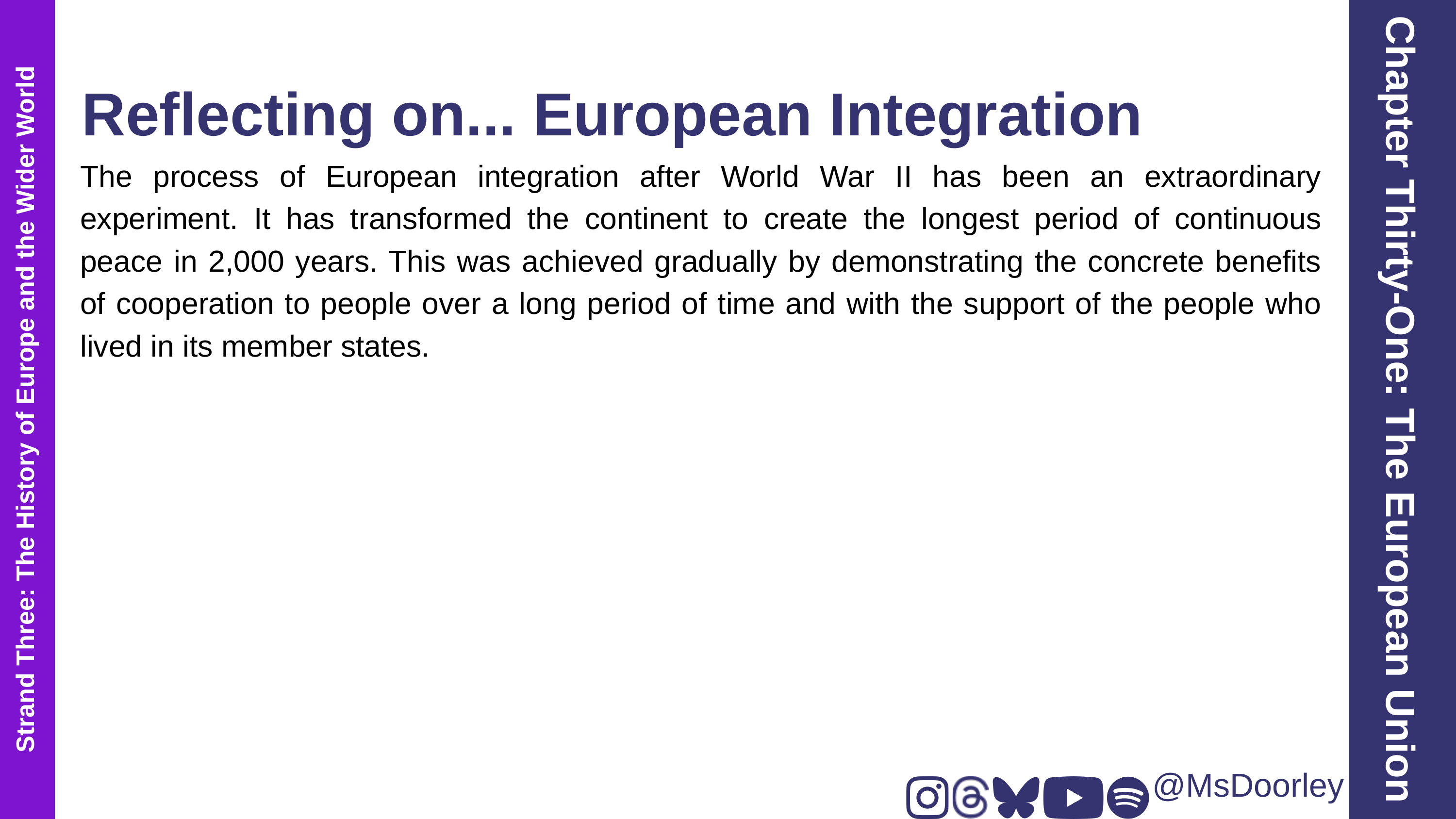

Reflecting on... European Integration
The process of European integration after World War II has been an extraordinary experiment. It has transformed the continent to create the longest period of continuous peace in 2,000 years. This was achieved gradually by demonstrating the concrete benefits of cooperation to people over a long period of time and with the support of the people who lived in its member states.
Chapter Thirty-One: The European Union
Strand Three: The History of Europe and the Wider World

@MsDoorley